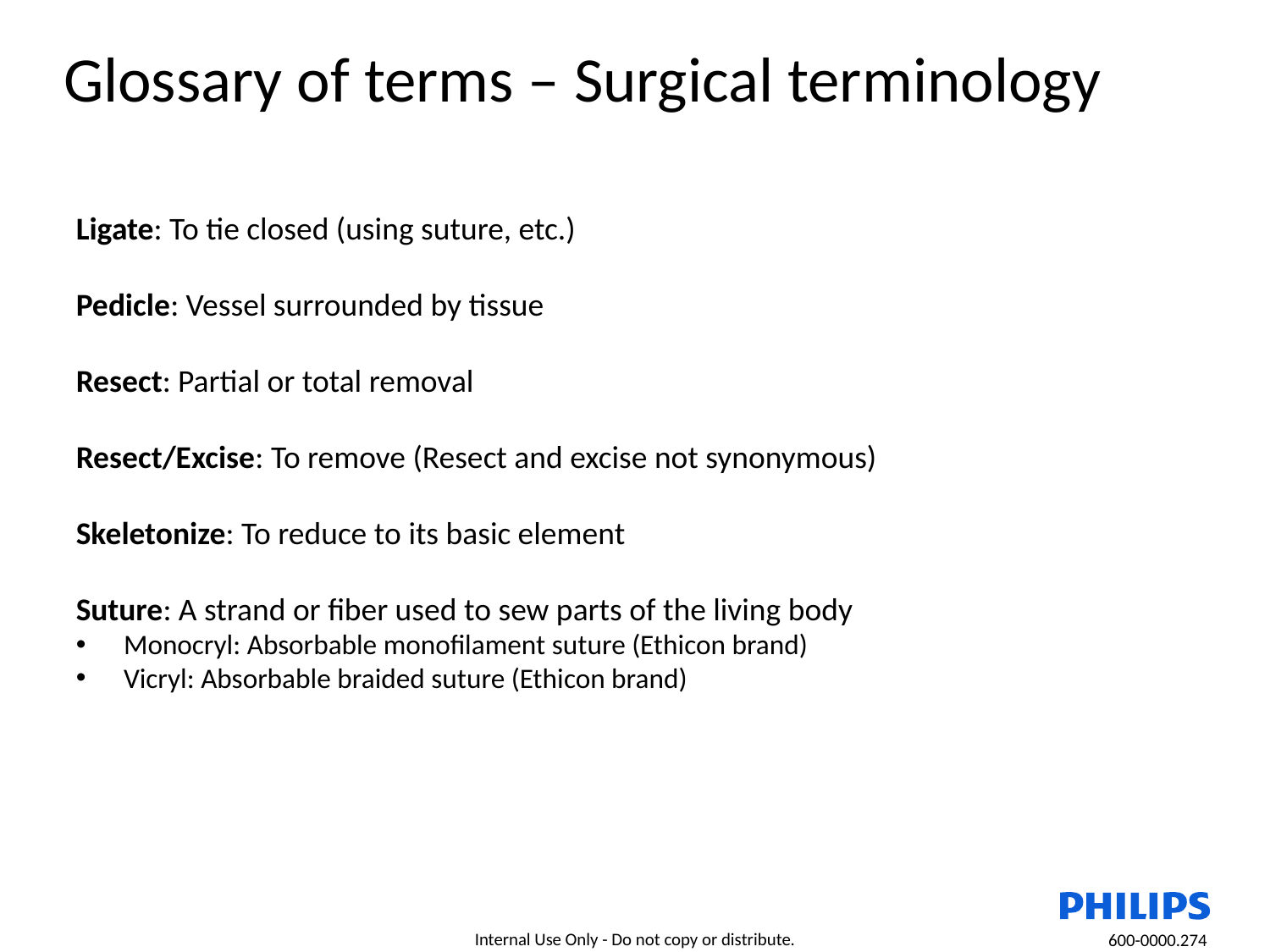

# Glossary of terms – Surgical terminology
Ligate: To tie closed (using suture, etc.)

Pedicle: Vessel surrounded by tissue

Resect: Partial or total removal

Resect/Excise: To remove (Resect and excise not synonymous)

Skeletonize: To reduce to its basic element

Suture: A strand or fiber used to sew parts of the living body
Monocryl: Absorbable monofilament suture (Ethicon brand)
Vicryl: Absorbable braided suture (Ethicon brand)